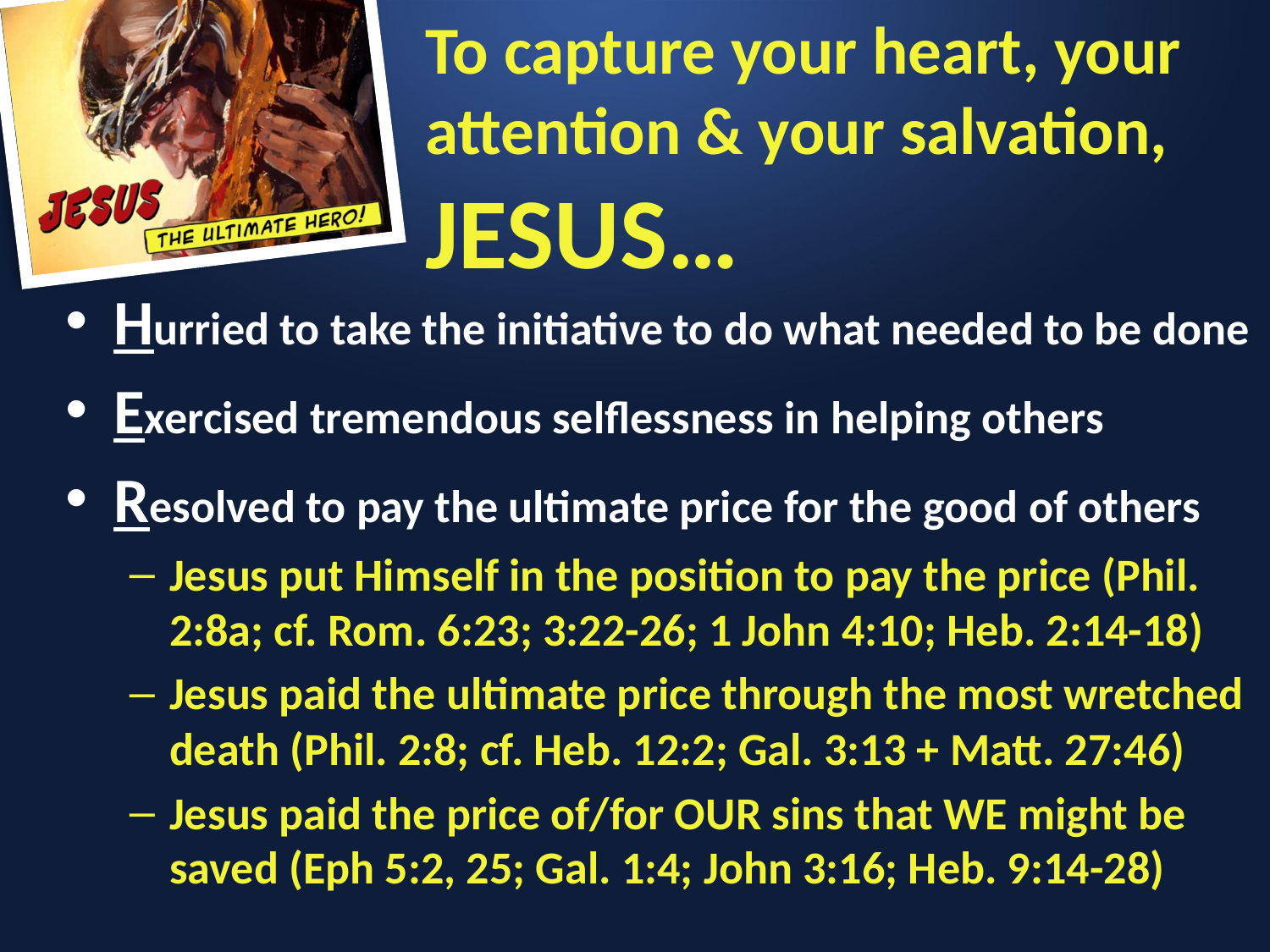

To capture your heart, your attention & your salvation,
JESUS…
Hurried to take the initiative to do what needed to be done
Exercised tremendous selflessness in helping others
Resolved to pay the ultimate price for the good of others
Jesus put Himself in the position to pay the price (Phil. 2:8a; cf. Rom. 6:23; 3:22-26; 1 John 4:10; Heb. 2:14-18)
Jesus paid the ultimate price through the most wretched death (Phil. 2:8; cf. Heb. 12:2; Gal. 3:13 + Matt. 27:46)
Jesus paid the price of/for OUR sins that WE might be saved (Eph 5:2, 25; Gal. 1:4; John 3:16; Heb. 9:14-28)